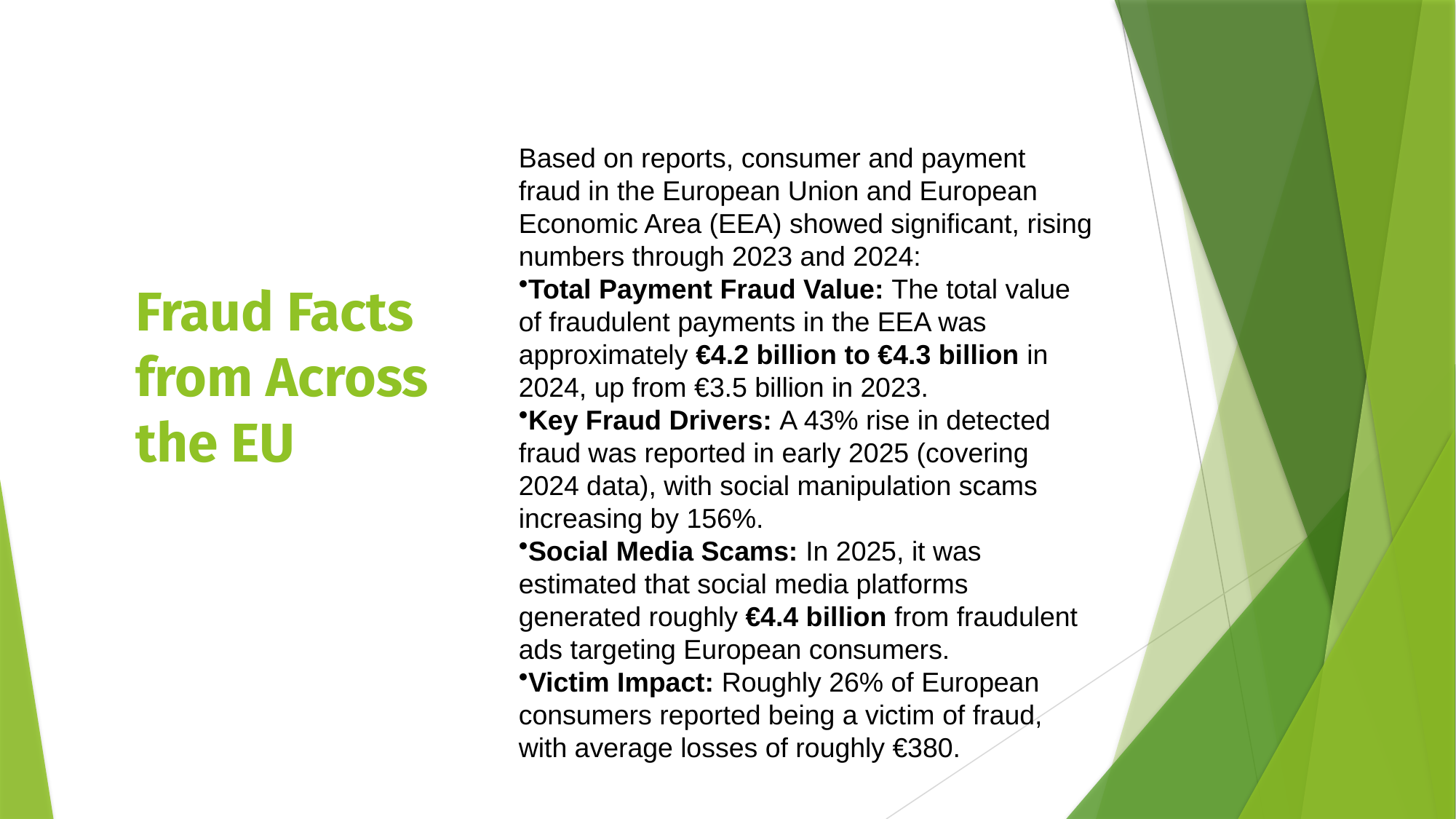

Based on reports, consumer and payment fraud in the European Union and European Economic Area (EEA) showed significant, rising numbers through 2023 and 2024:
Total Payment Fraud Value: The total value of fraudulent payments in the EEA was approximately €4.2 billion to €4.3 billion in 2024, up from €3.5 billion in 2023.
Key Fraud Drivers: A 43% rise in detected fraud was reported in early 2025 (covering 2024 data), with social manipulation scams increasing by 156%.
Social Media Scams: In 2025, it was estimated that social media platforms generated roughly €4.4 billion from fraudulent ads targeting European consumers.
Victim Impact: Roughly 26% of European consumers reported being a victim of fraud, with average losses of roughly €380.
Fraud Facts from Across the EU